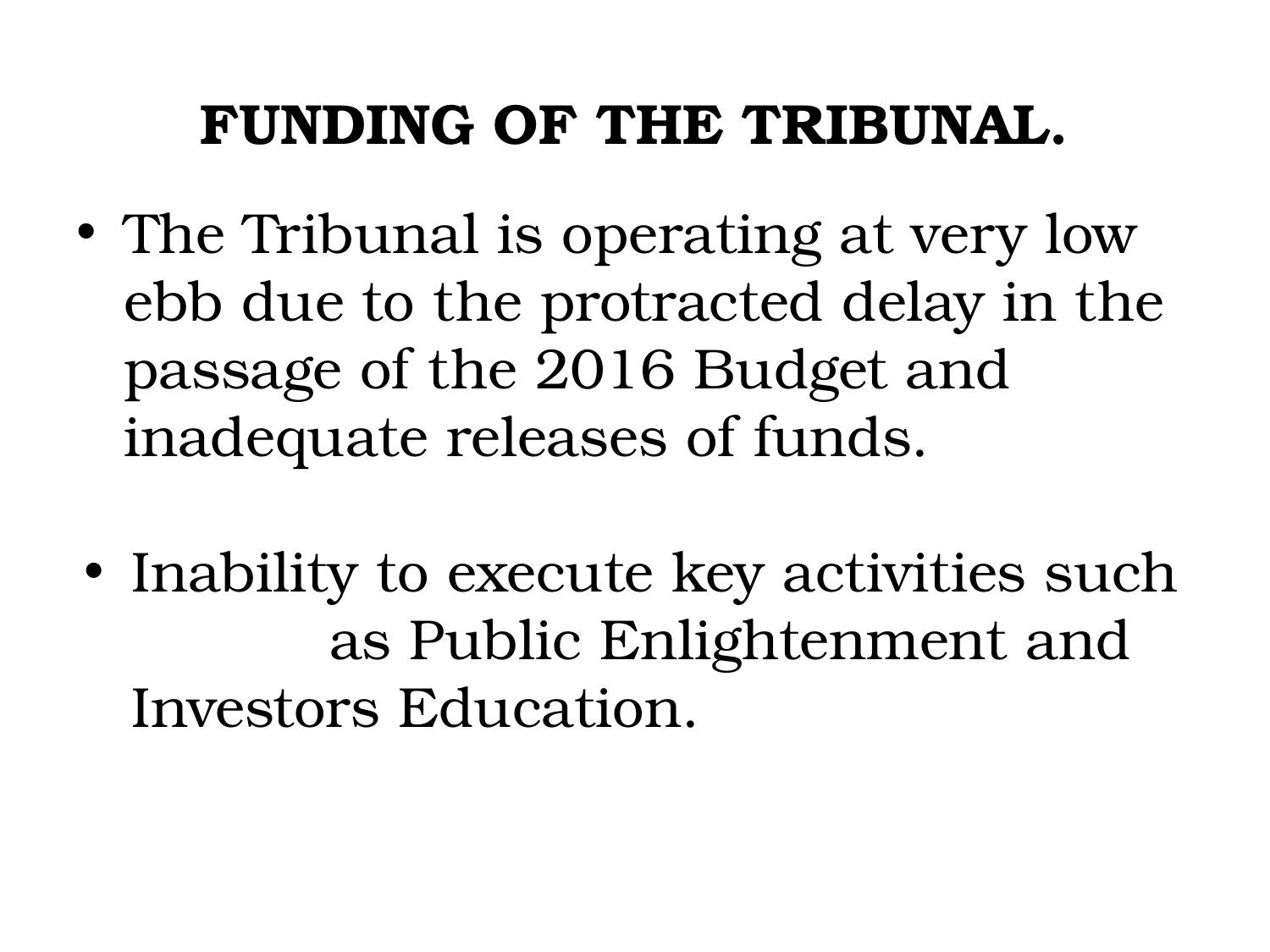

# FUNDING OF THE TRIBUNAL.
The Tribunal is operating at very low ebb due to the protracted delay in the passage of the 2016 Budget and inadequate releases of funds.

Inability to execute key activities such            as Public Enlightenment and Investors Education.